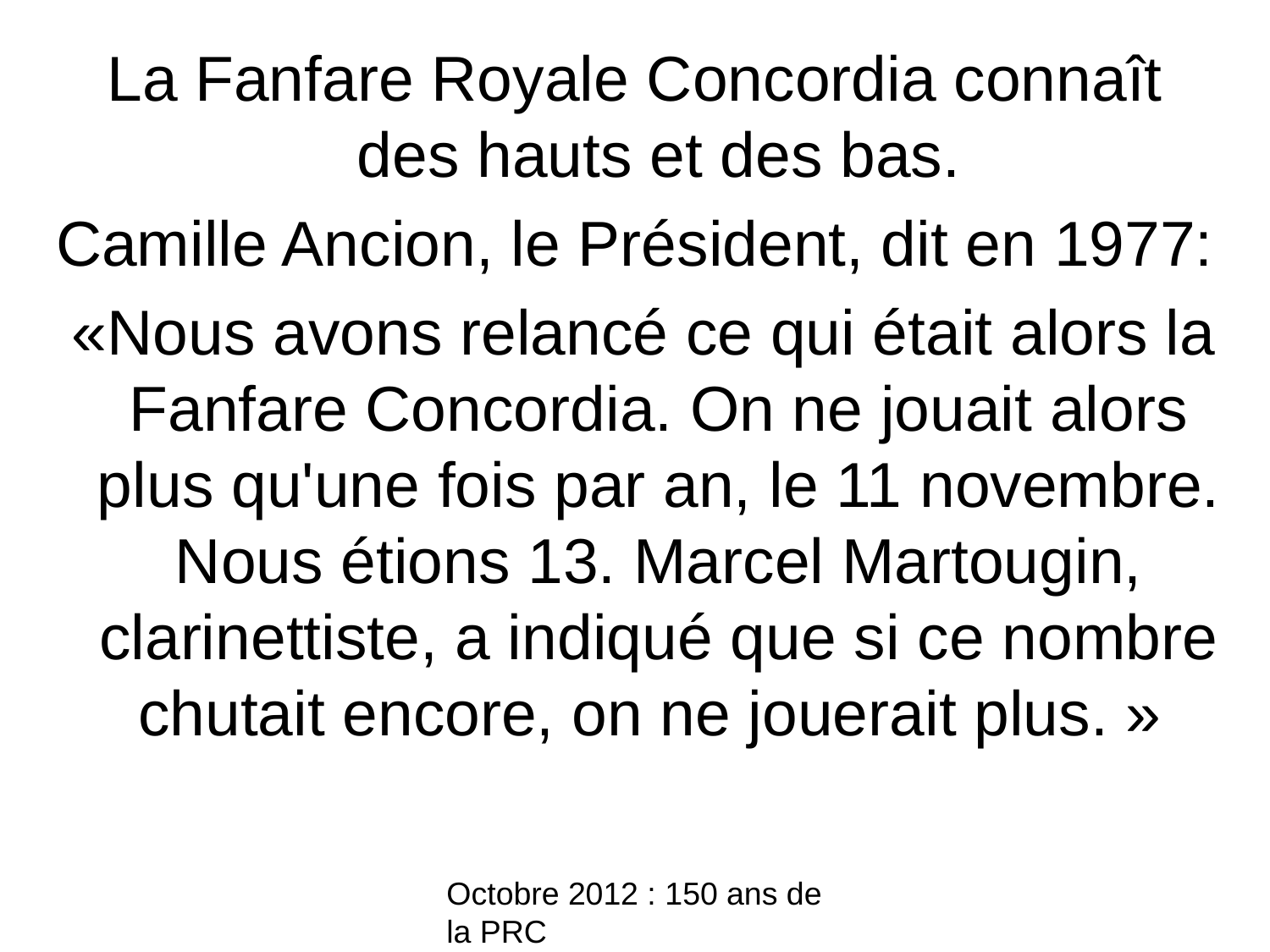

La Fanfare Royale Concordia connaît des hauts et des bas.
Camille Ancion, le Président, dit en 1977:
 «Nous avons relancé ce qui était alors la Fanfare Concordia. On ne jouait alors plus qu'une fois par an, le 11 novembre. Nous étions 13. Marcel Martougin, clarinettiste, a indiqué que si ce nombre chutait encore, on ne jouerait plus. »
Octobre 2012 : 150 ans de la PRC